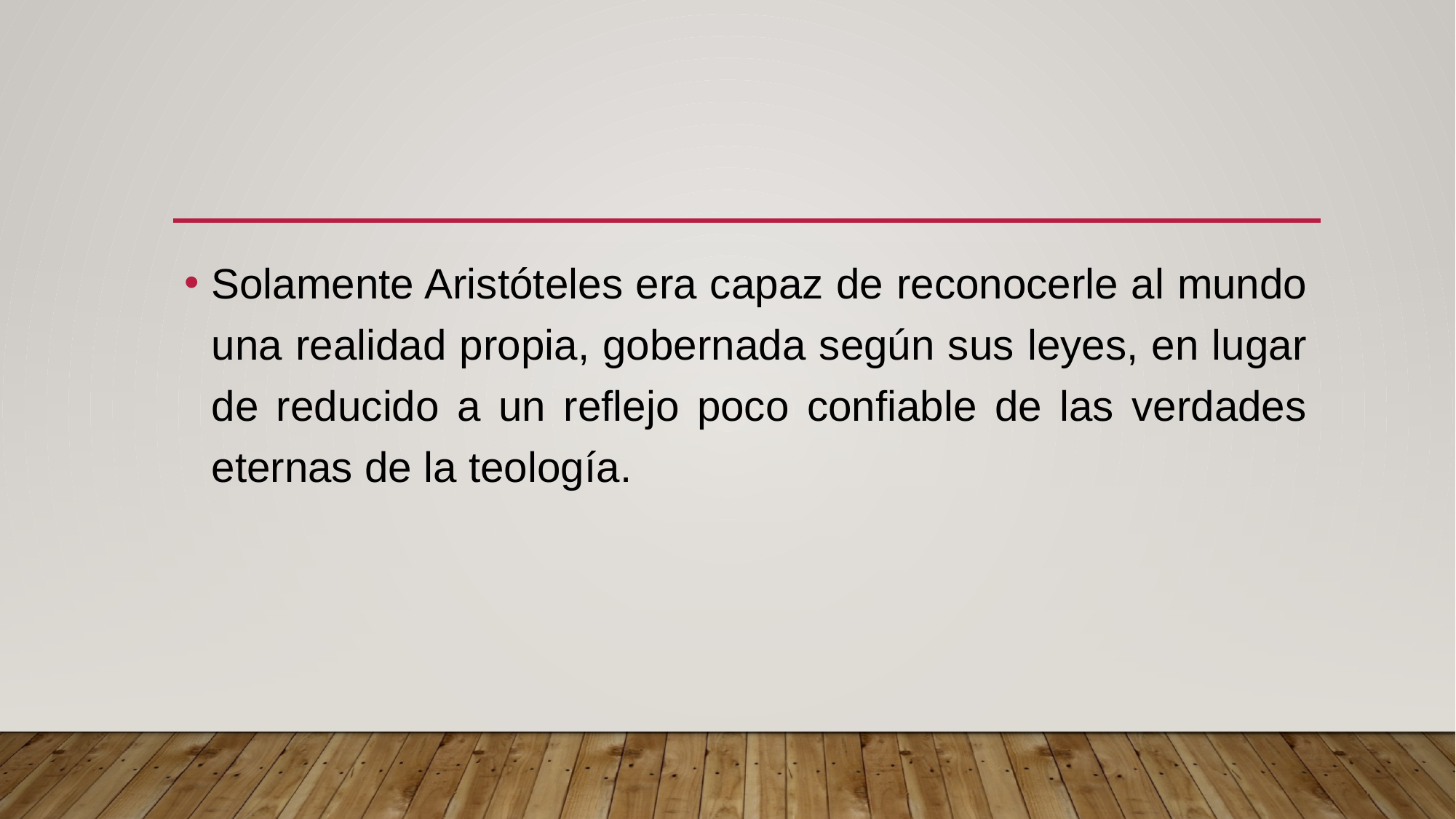

#
Solamente Aristóteles era capaz de reconocerle al mundo una realidad propia, gobernada según sus leyes, en lugar de reducido a un reflejo poco confiable de las verdades eternas de la teología.